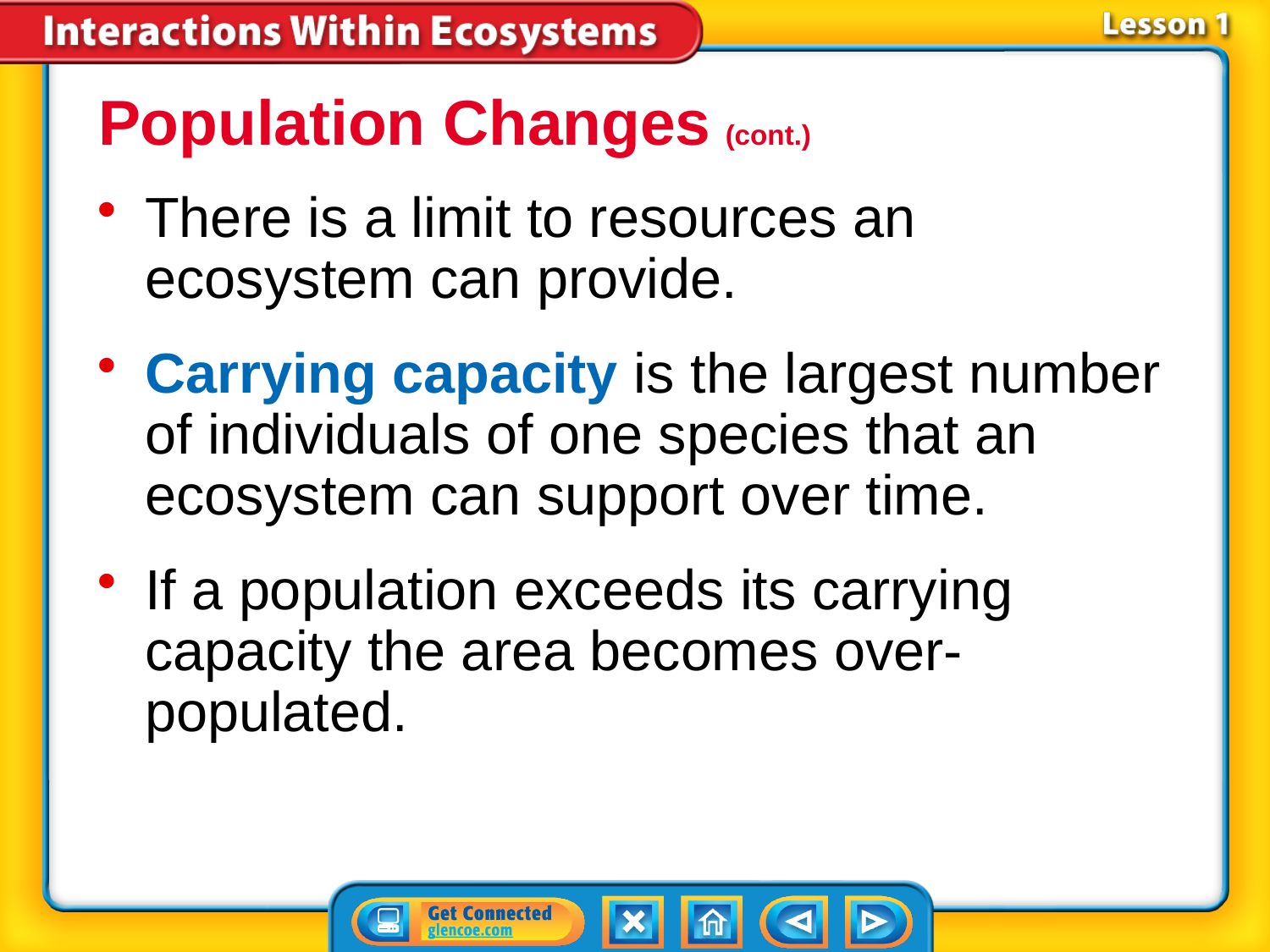

Population Changes (cont.)
There is a limit to resources an ecosystem can provide.
Carrying capacity is the largest number of individuals of one species that an ecosystem can support over time.
If a population exceeds its carrying capacity the area becomes over-populated.
# Lesson 1-5